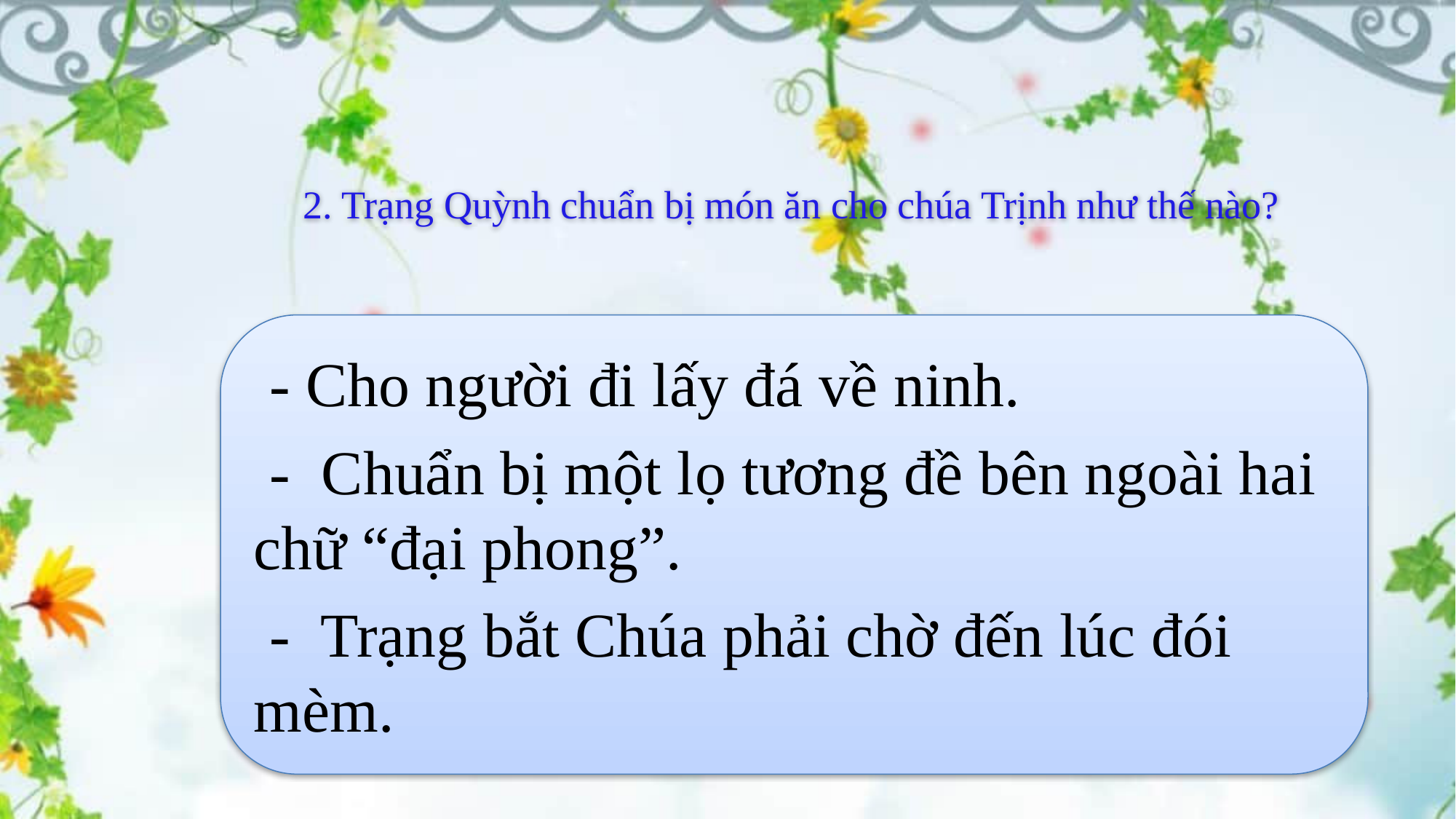

2. Trạng Quỳnh chuẩn bị món ăn cho chúa Trịnh như thế nào?
 - Cho người đi lấy đá về ninh.
 -  Chuẩn bị một lọ tương đề bên ngoài hai chữ “đại phong”.
 -  Trạng bắt Chúa phải chờ đến lúc đói mèm.